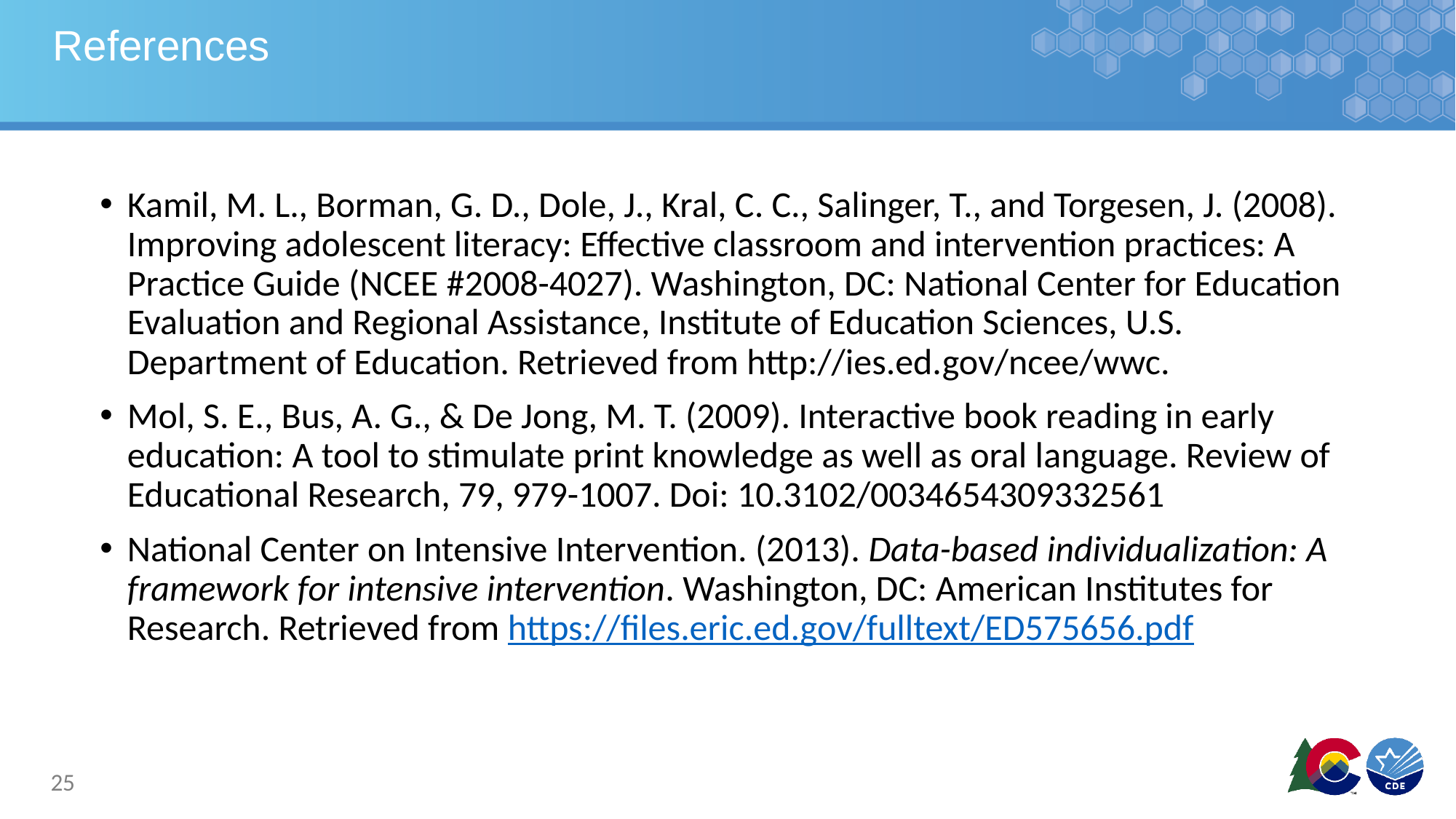

# References
Kamil, M. L., Borman, G. D., Dole, J., Kral, C. C., Salinger, T., and Torgesen, J. (2008). Improving adolescent literacy: Effective classroom and intervention practices: A Practice Guide (NCEE #2008-4027). Washington, DC: National Center for Education Evaluation and Regional Assistance, Institute of Education Sciences, U.S. Department of Education. Retrieved from http://ies.ed.gov/ncee/wwc.
Mol, S. E., Bus, A. G., & De Jong, M. T. (2009). Interactive book reading in early education: A tool to stimulate print knowledge as well as oral language. Review of Educational Research, 79, 979-1007. Doi: 10.3102/0034654309332561
National Center on Intensive Intervention. (2013). Data-based individualization: A framework for intensive intervention. Washington, DC: American Institutes for Research. Retrieved from https://files.eric.ed.gov/fulltext/ED575656.pdf

25